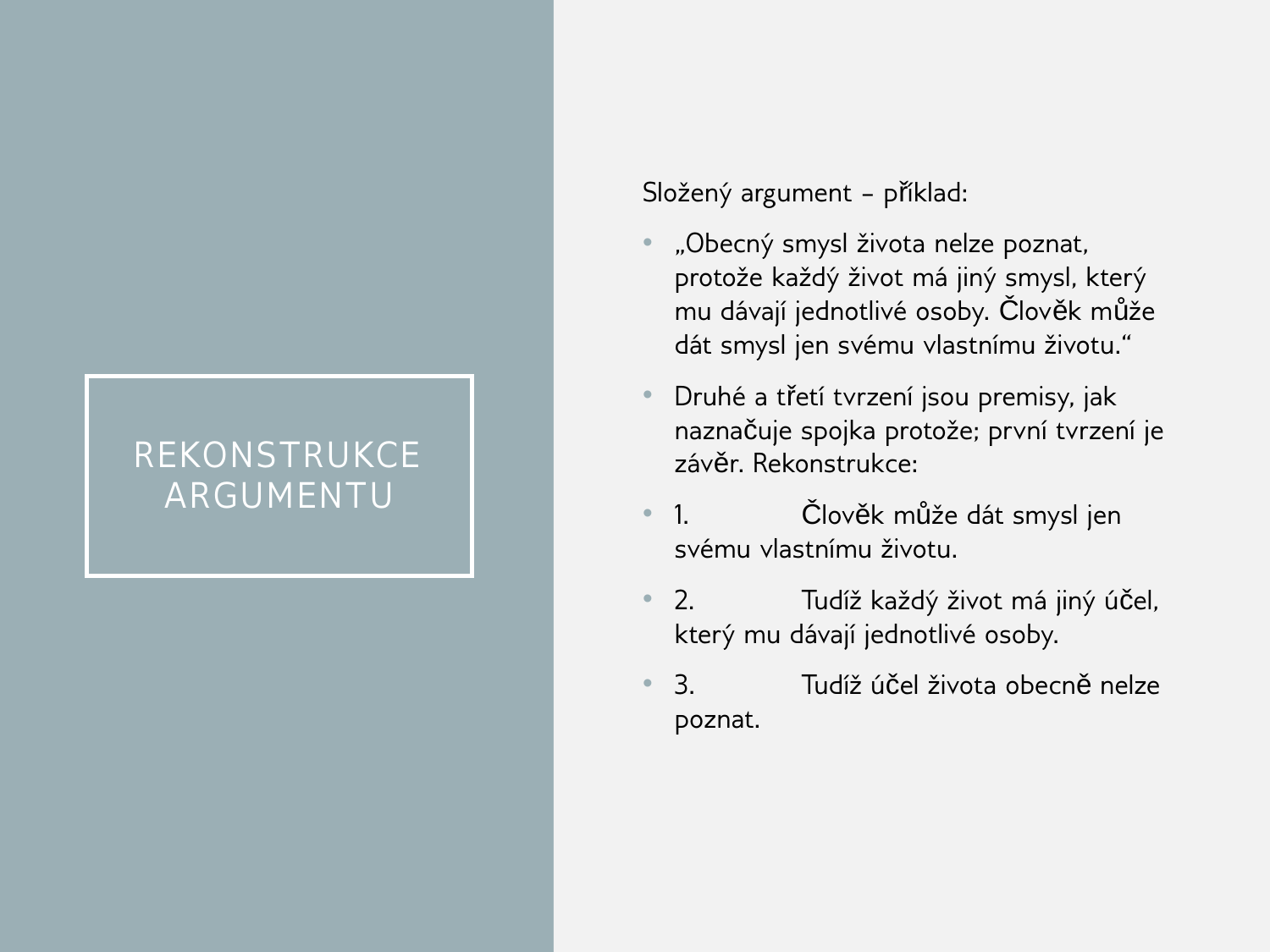

Složený argument – příklad:
„Obecný smysl života nelze poznat, protože každý život má jiný smysl, který mu dávají jednotlivé osoby. Člověk může dát smysl jen svému vlastnímu životu.“
Druhé a třetí tvrzení jsou premisy, jak naznačuje spojka protože; první tvrzení je závěr. Rekonstrukce:
1.	Člověk může dát smysl jen svému vlastnímu životu.
2.	Tudíž každý život má jiný účel, který mu dávají jednotlivé osoby.
3.	Tudíž účel života obecně nelze poznat.

# Rekonstrukce argumentu